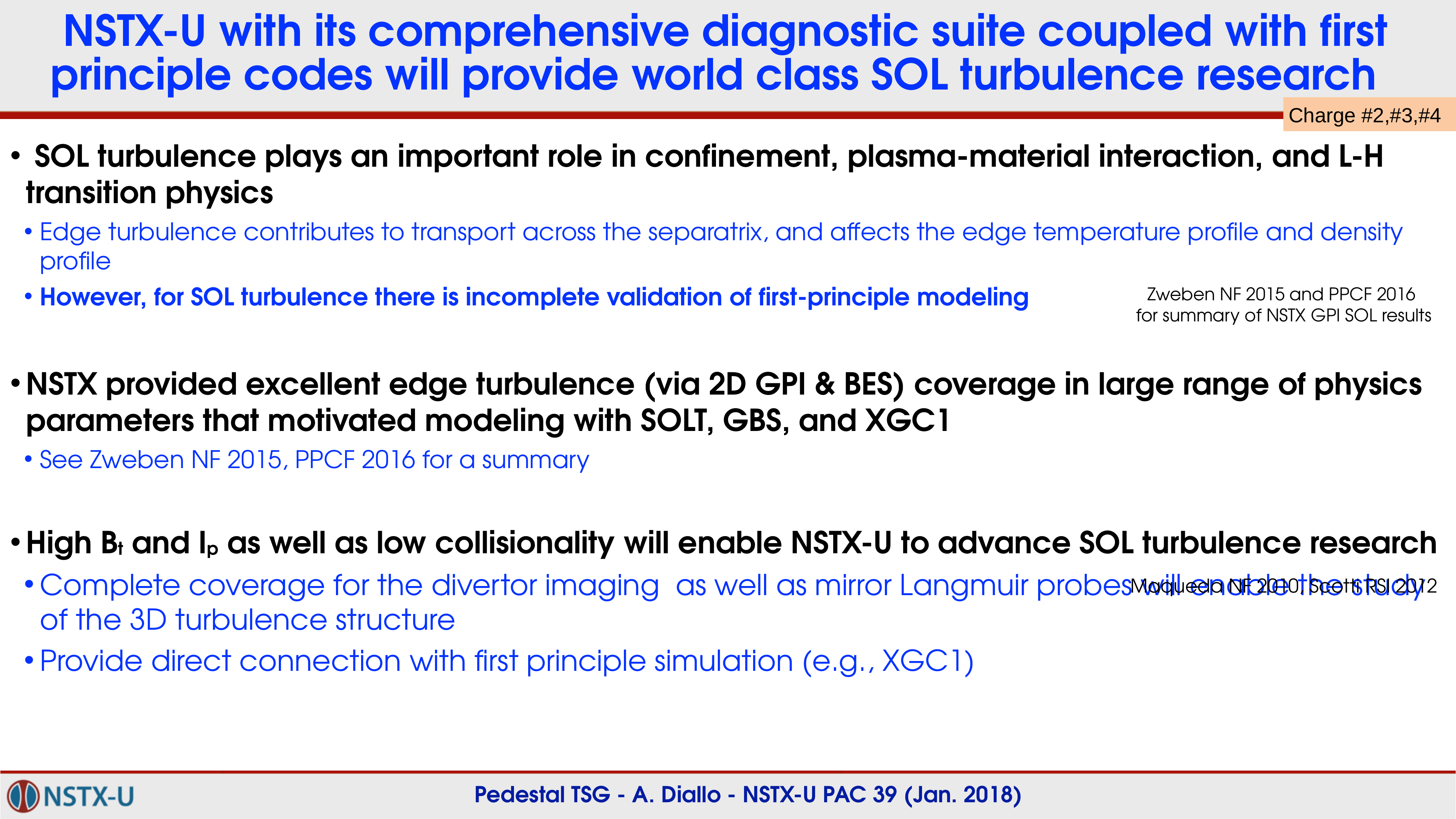

# NSTX-U with its comprehensive diagnostic suite coupled with first principle codes will provide world class SOL turbulence research
Charge #2,#3,#4
 SOL turbulence plays an important role in confinement, plasma-material interaction, and L-H transition physics
Edge turbulence contributes to transport across the separatrix, and affects the edge temperature profile and density profile
However, for SOL turbulence there is incomplete validation of first-principle modeling

NSTX provided excellent edge turbulence (via 2D GPI & BES) coverage in large range of physics parameters that motivated modeling with SOLT, GBS, and XGC1
See Zweben NF 2015, PPCF 2016 for a summary

High Bt and Ip as well as low collisionality will enable NSTX-U to advance SOL turbulence research
Complete coverage for the divertor imaging  as well as mirror Langmuir probes will enable the study of the 3D turbulence structure
Provide direct connection with first principle simulation (e.g., XGC1)
Zweben NF 2015 and PPCF 2016
for summary of NSTX GPI SOL results
Maqueda NF 2010, Scotti RSI 2012
12